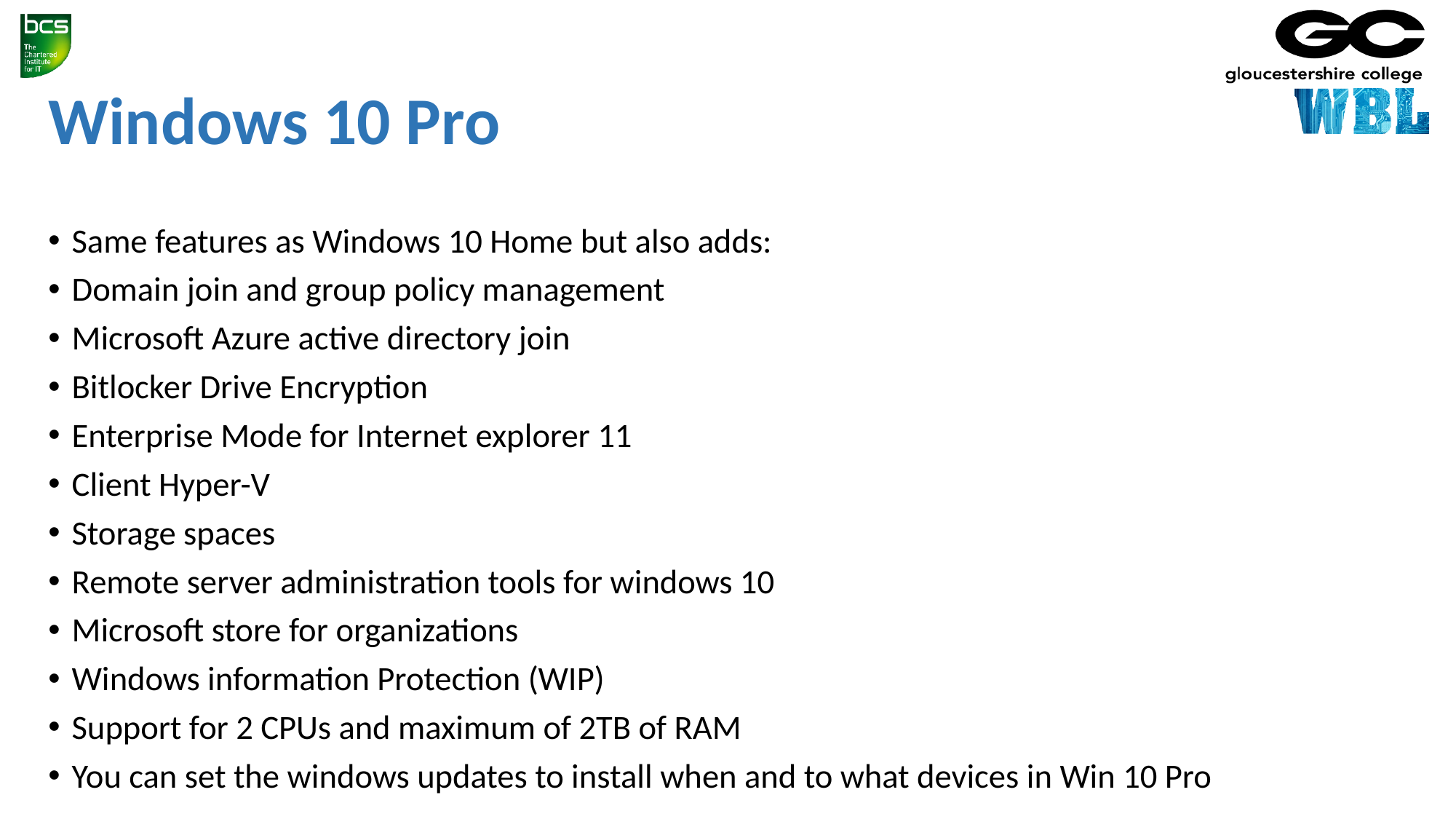

# Windows 10 Pro
Same features as Windows 10 Home but also adds:
Domain join and group policy management
Microsoft Azure active directory join
Bitlocker Drive Encryption
Enterprise Mode for Internet explorer 11
Client Hyper-V
Storage spaces
Remote server administration tools for windows 10
Microsoft store for organizations
Windows information Protection (WIP)
Support for 2 CPUs and maximum of 2TB of RAM
You can set the windows updates to install when and to what devices in Win 10 Pro